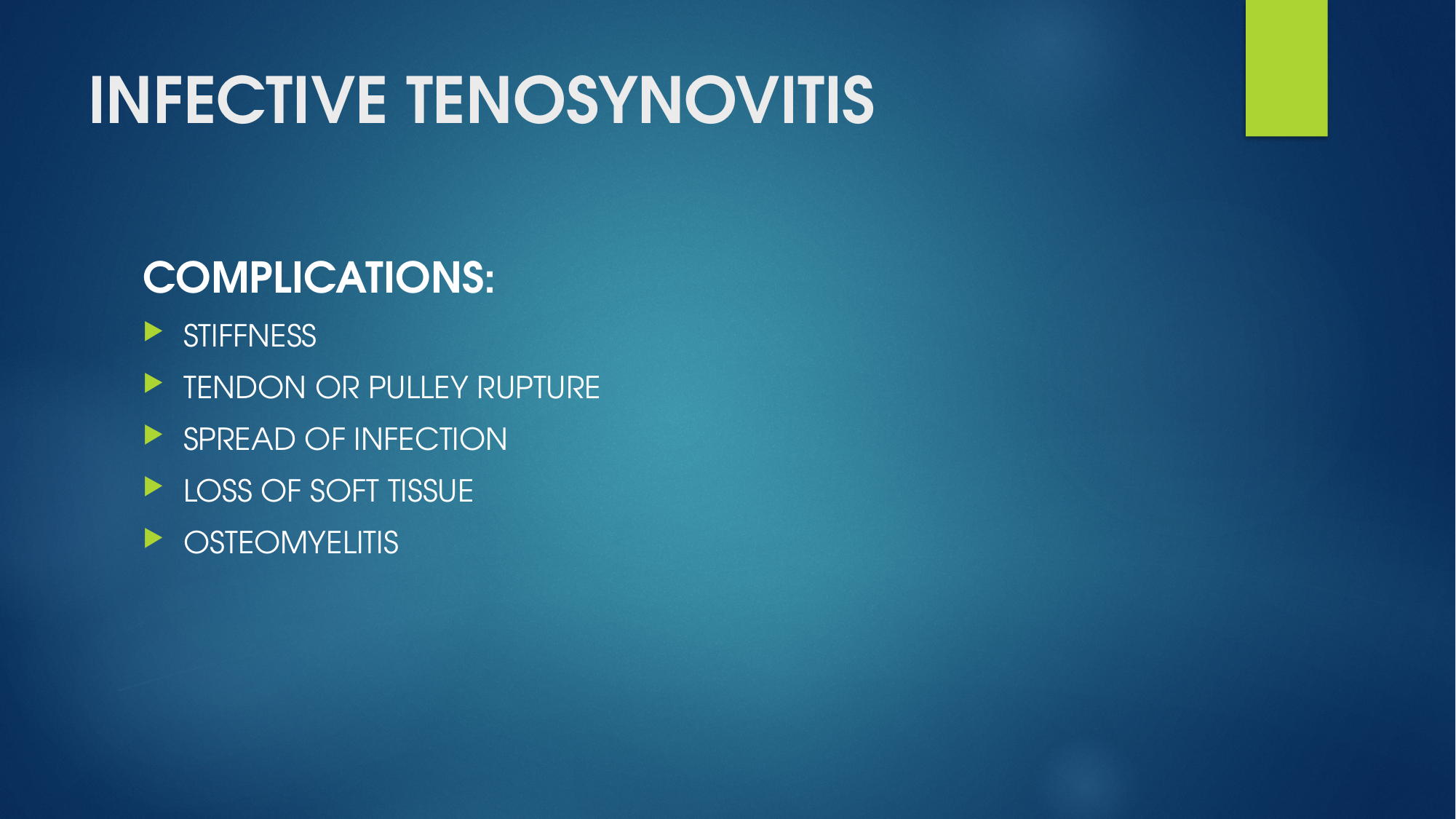

# INFECTIVE TENOSYNOVITIS
COMPLICATIONS:
STIFFNESS
TENDON OR PULLEY RUPTURE
SPREAD OF INFECTION
LOSS OF SOFT TISSUE
OSTEOMYELITIS